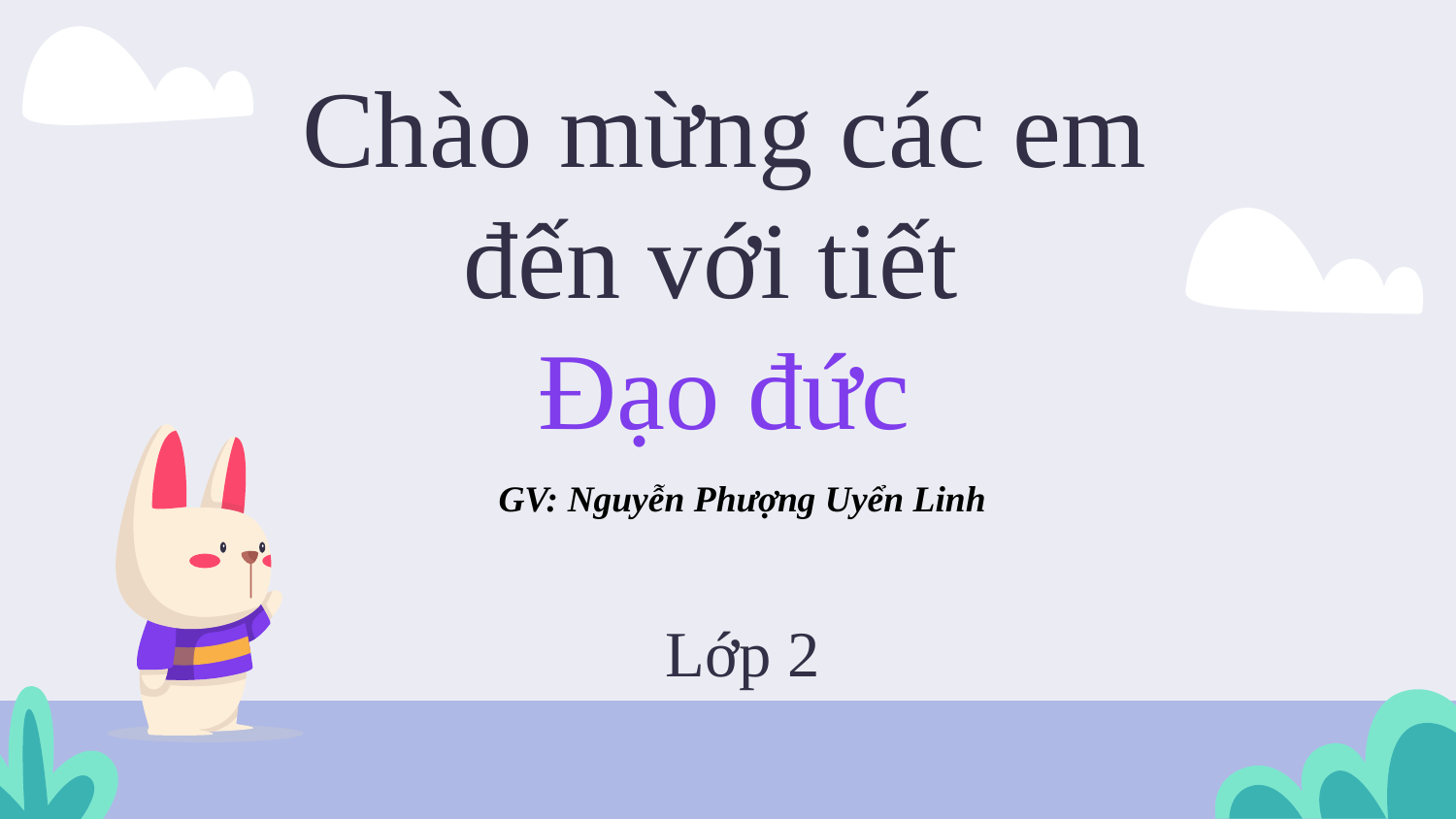

Chào mừng các em đến với tiết
Đạo đức

GV: Nguyễn Phượng Uyển Linh
Lớp 2